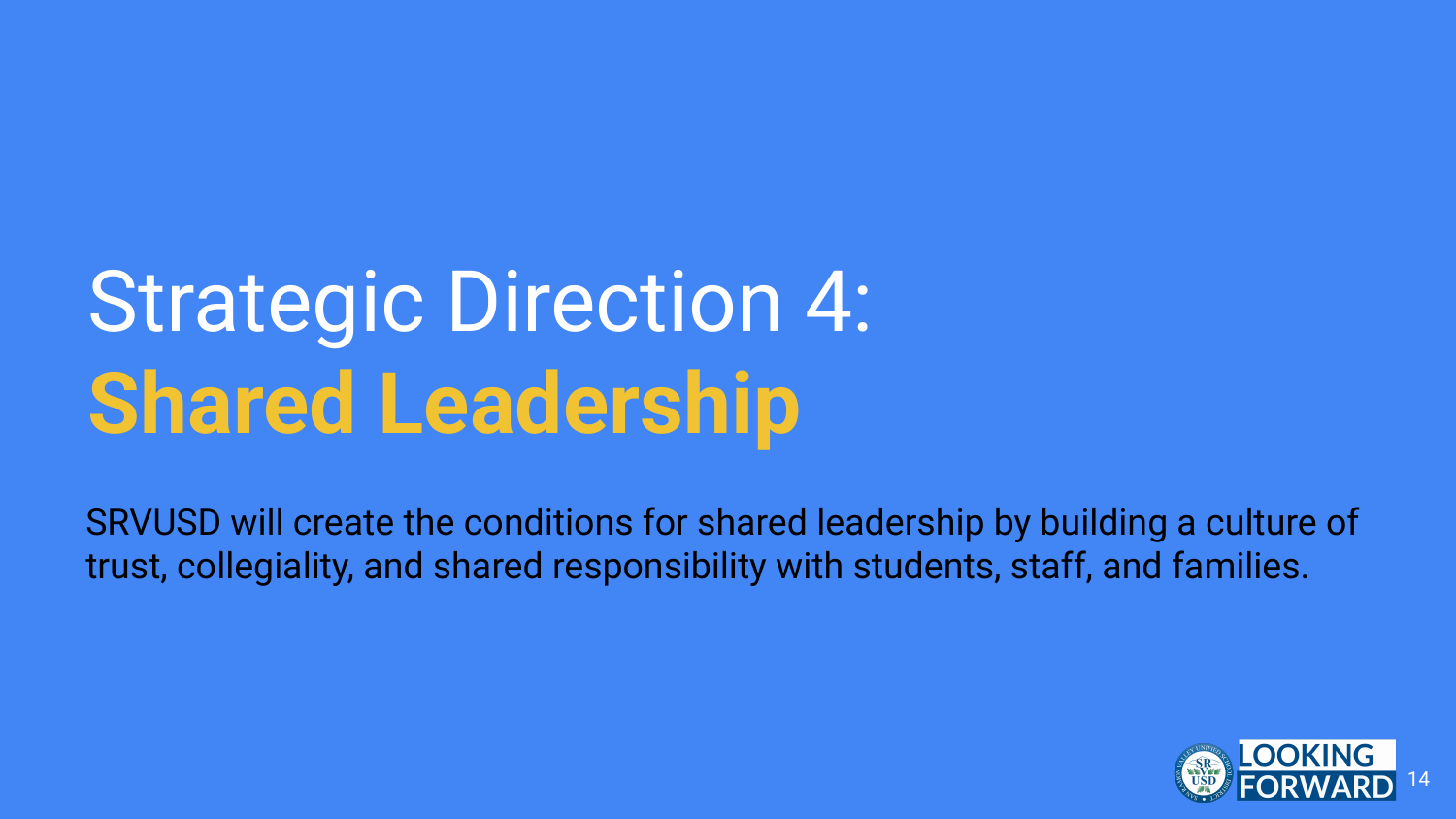

# Strategic Direction 4:
Shared Leadership

SRVUSD will create the conditions for shared leadership by building a culture of trust, collegiality, and shared responsibility with students, staff, and families.

14